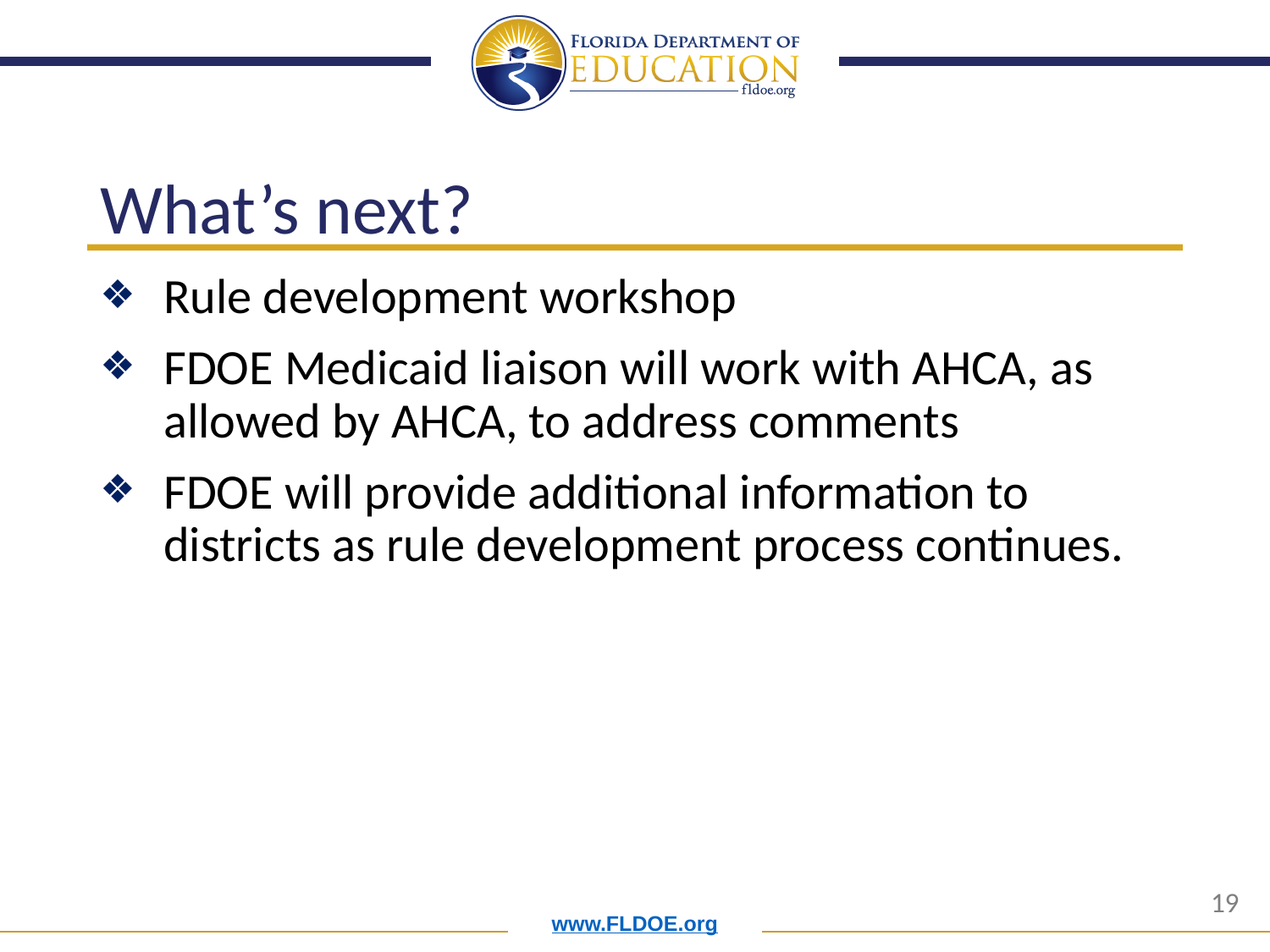

# What’s next?
Rule development workshop
FDOE Medicaid liaison will work with AHCA, as allowed by AHCA, to address comments
FDOE will provide additional information to districts as rule development process continues.